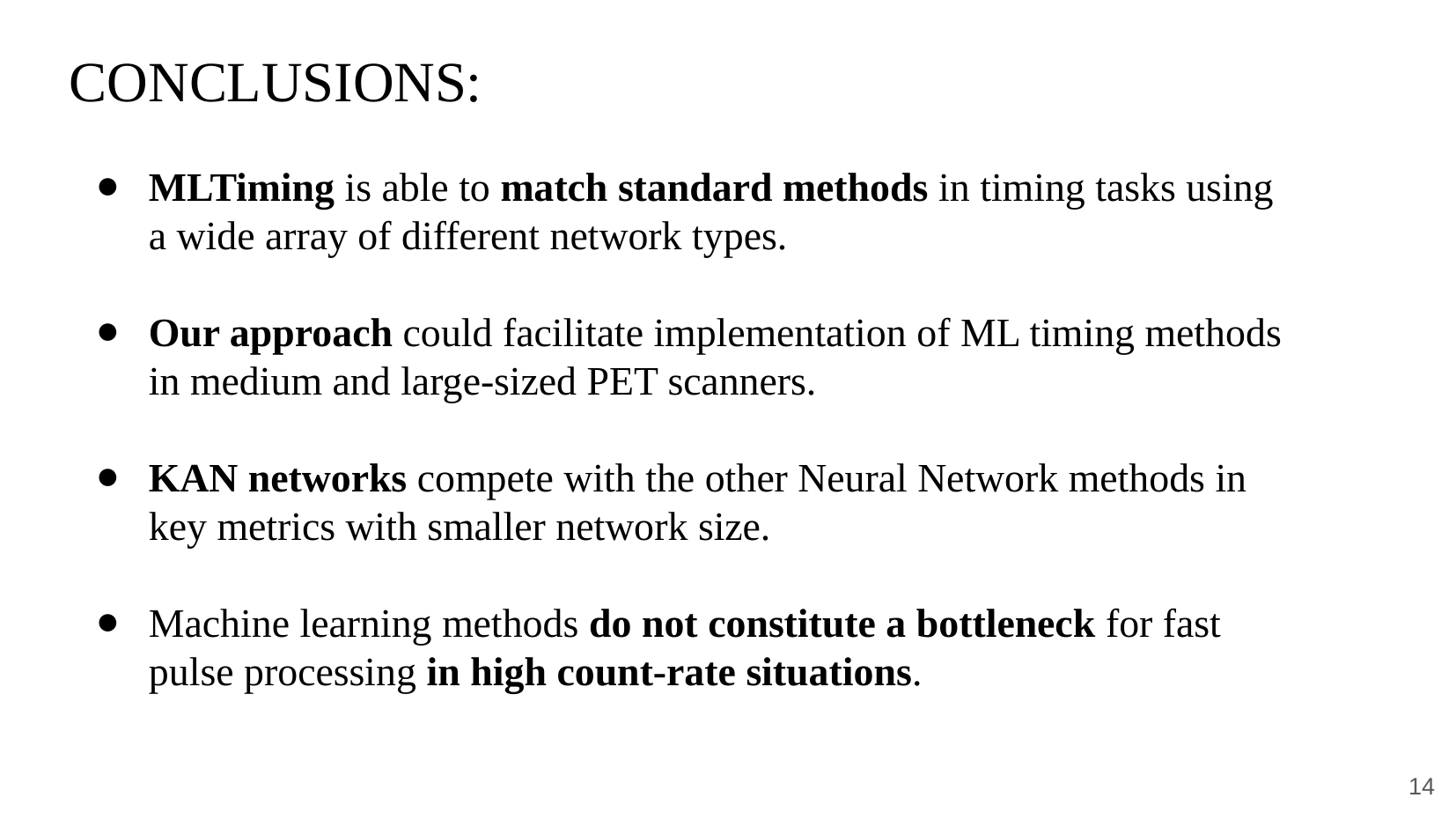

# CONCLUSIONS:
MLTiming is able to match standard methods in timing tasks using a wide array of different network types.

Our approach could facilitate implementation of ML timing methods in medium and large-sized PET scanners.

KAN networks compete with the other Neural Network methods in key metrics with smaller network size.

Machine learning methods do not constitute a bottleneck for fast pulse processing in high count-rate situations.

14